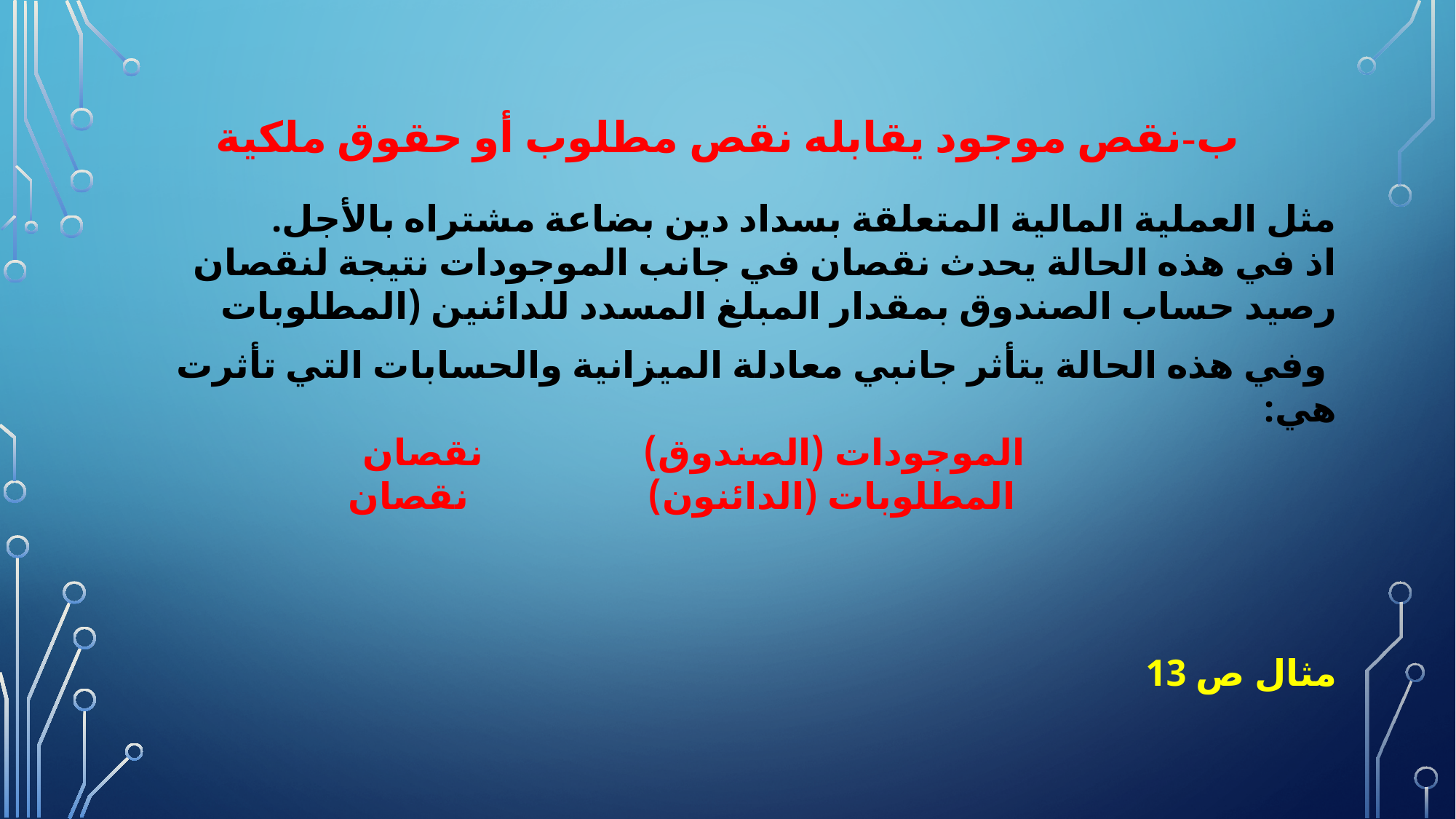

# ب‌-	نقص موجود يقابله نقص مطلوب أو حقوق ملكية
مثل العملية المالية المتعلقة بسداد دين بضاعة مشتراه بالأجل.
اذ في هذه الحالة يحدث نقصان في جانب الموجودات نتيجة لنقصان رصيد حساب الصندوق بمقدار المبلغ المسدد للدائنين (المطلوبات
 وفي هذه الحالة يتأثر جانبي معادلة الميزانية والحسابات التي تأثرت هي:
                                 الموجودات (الصندوق)                 نقصان
                                  المطلوبات (الدائنون)                   نقصان

مثال ص 13